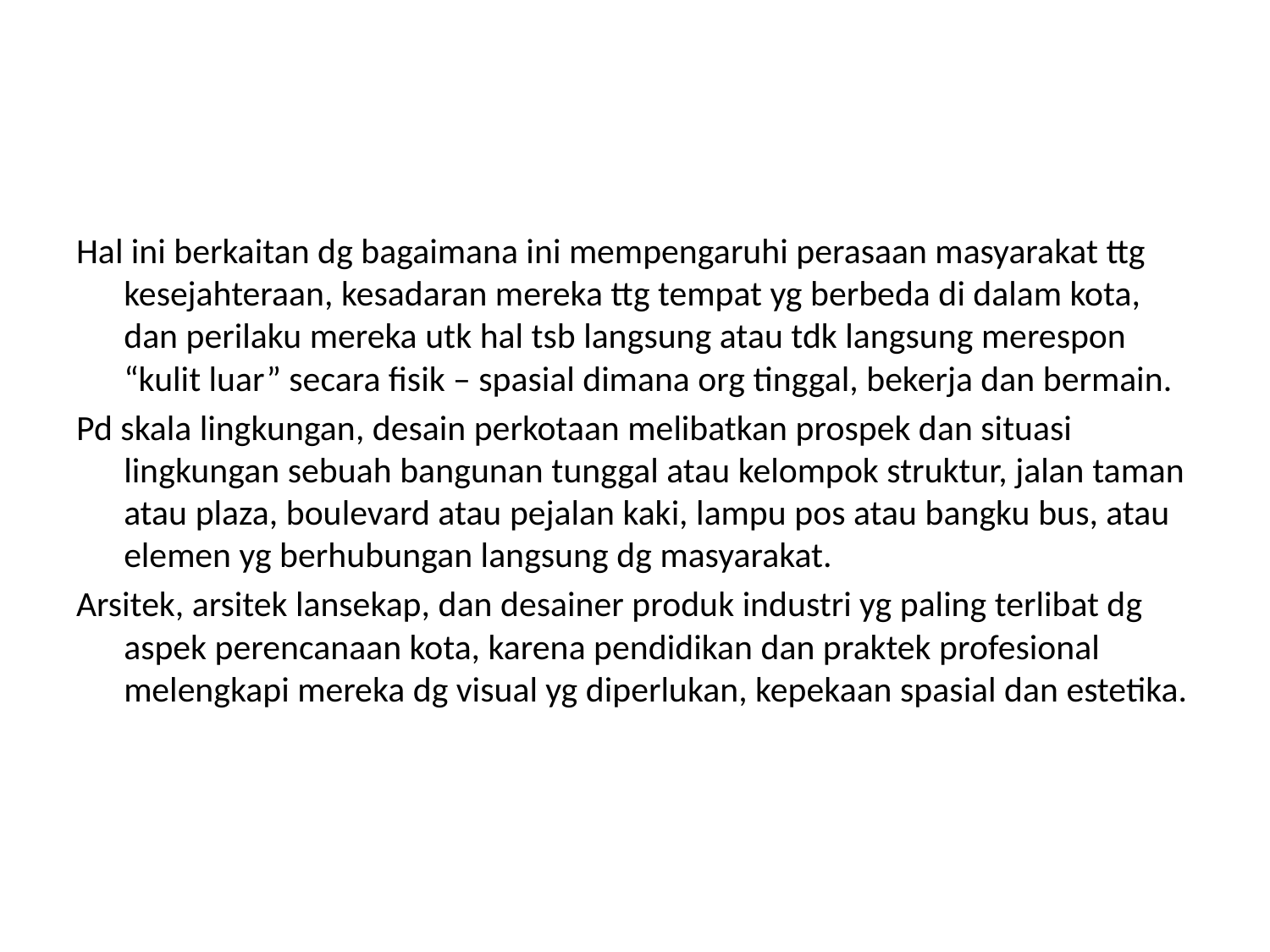

#
Hal ini berkaitan dg bagaimana ini mempengaruhi perasaan masyarakat ttg kesejahteraan, kesadaran mereka ttg tempat yg berbeda di dalam kota, dan perilaku mereka utk hal tsb langsung atau tdk langsung merespon “kulit luar” secara fisik – spasial dimana org tinggal, bekerja dan bermain.
Pd skala lingkungan, desain perkotaan melibatkan prospek dan situasi lingkungan sebuah bangunan tunggal atau kelompok struktur, jalan taman atau plaza, boulevard atau pejalan kaki, lampu pos atau bangku bus, atau elemen yg berhubungan langsung dg masyarakat.
Arsitek, arsitek lansekap, dan desainer produk industri yg paling terlibat dg aspek perencanaan kota, karena pendidikan dan praktek profesional melengkapi mereka dg visual yg diperlukan, kepekaan spasial dan estetika.